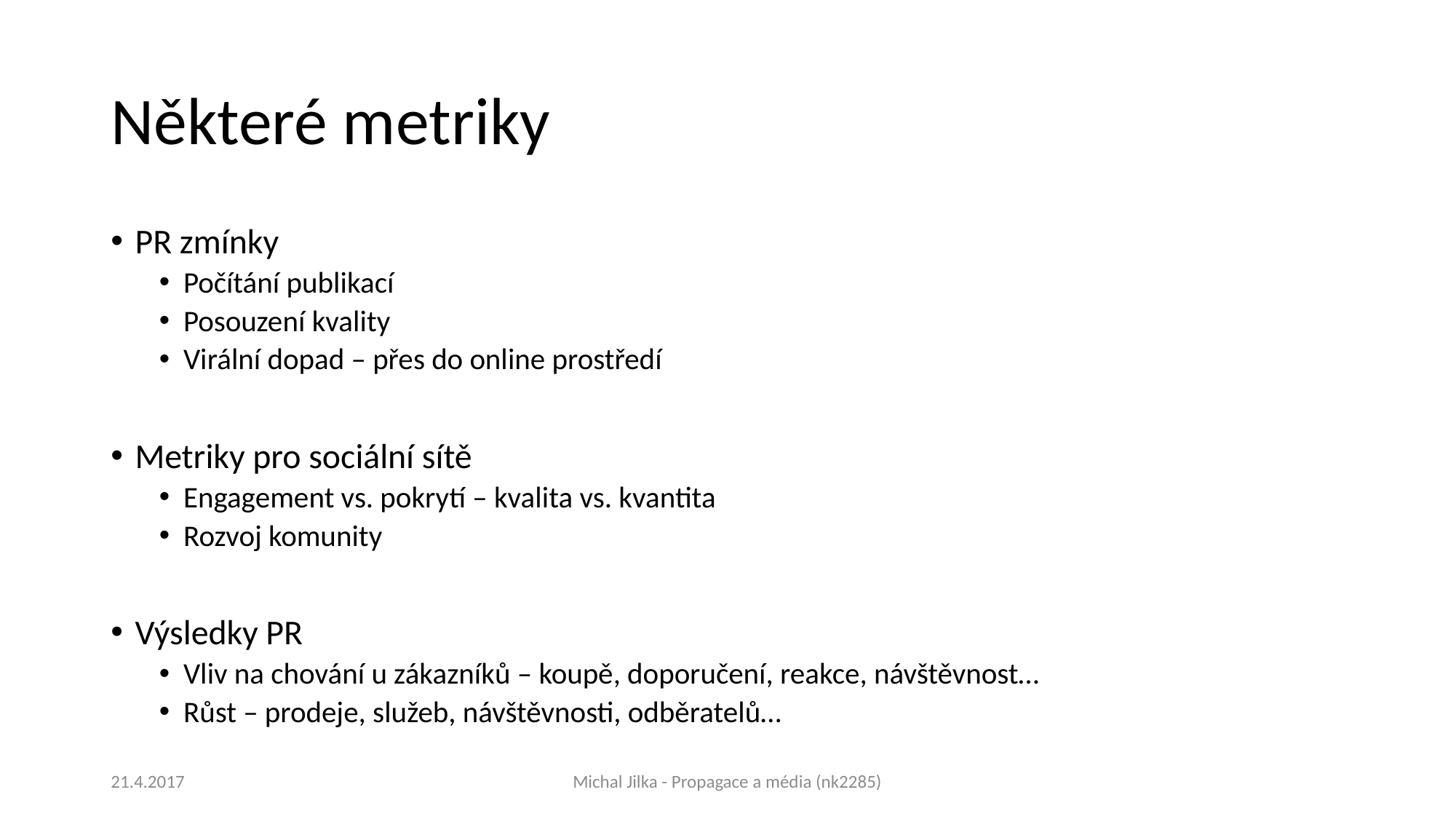

# Některé metriky
PR zmínky
Počítání publikací
Posouzení kvality
Virální dopad – přes do online prostředí

Metriky pro sociální sítě
Engagement vs. pokrytí – kvalita vs. kvantita
Rozvoj komunity

Výsledky PR
Vliv na chování u zákazníků – koupě, doporučení, reakce, návštěvnost…
Růst – prodeje, služeb, návštěvnosti, odběratelů…
21.4.2017
Michal Jilka - Propagace a média (nk2285)